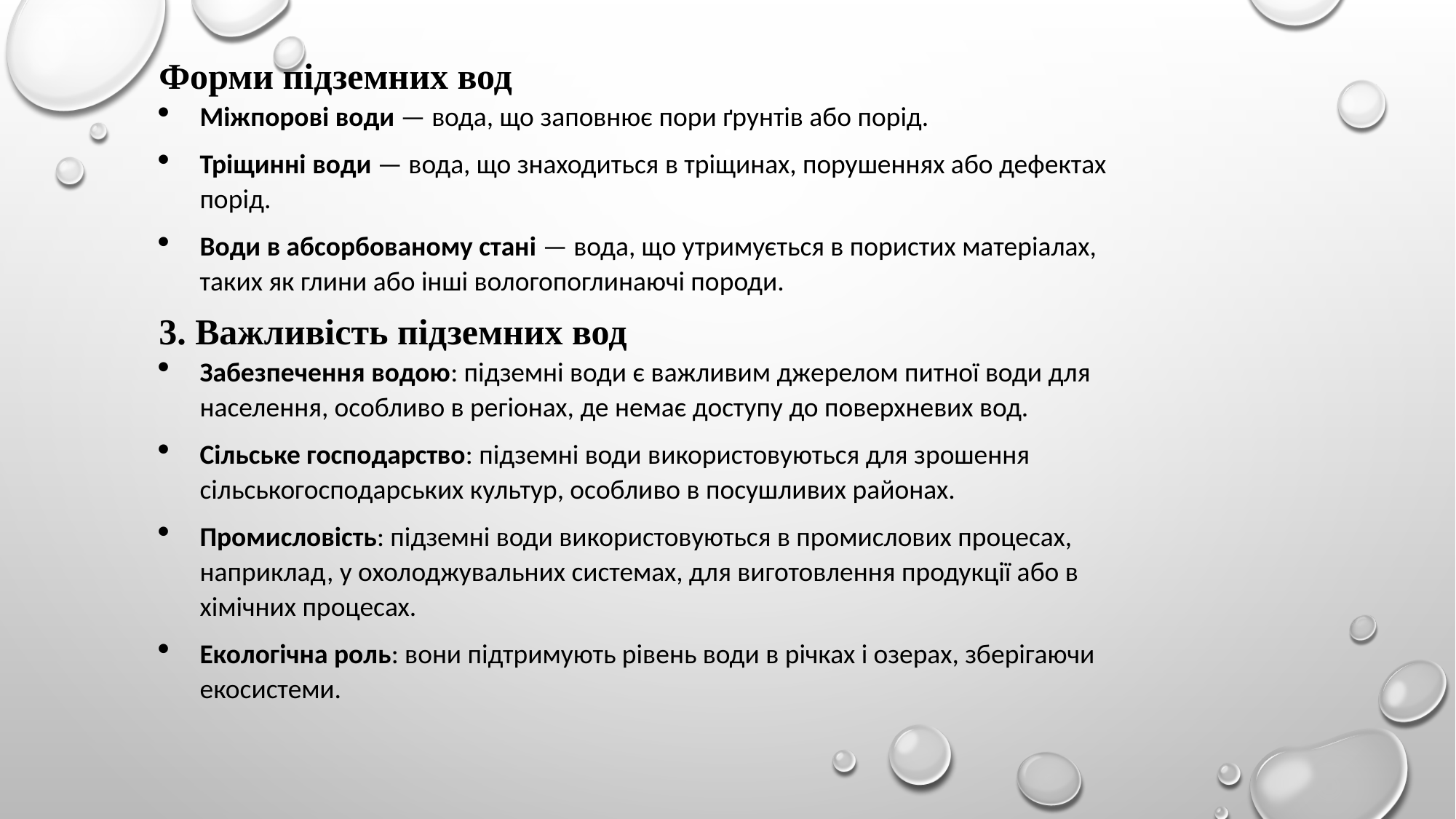

Форми підземних вод
Міжпорові води — вода, що заповнює пори ґрунтів або порід.
Тріщинні води — вода, що знаходиться в тріщинах, порушеннях або дефектах порід.
Води в абсорбованому стані — вода, що утримується в пористих матеріалах, таких як глини або інші вологопоглинаючі породи.
3. Важливість підземних вод
Забезпечення водою: підземні води є важливим джерелом питної води для населення, особливо в регіонах, де немає доступу до поверхневих вод.
Сільське господарство: підземні води використовуються для зрошення сільськогосподарських культур, особливо в посушливих районах.
Промисловість: підземні води використовуються в промислових процесах, наприклад, у охолоджувальних системах, для виготовлення продукції або в хімічних процесах.
Екологічна роль: вони підтримують рівень води в річках і озерах, зберігаючи екосистеми.